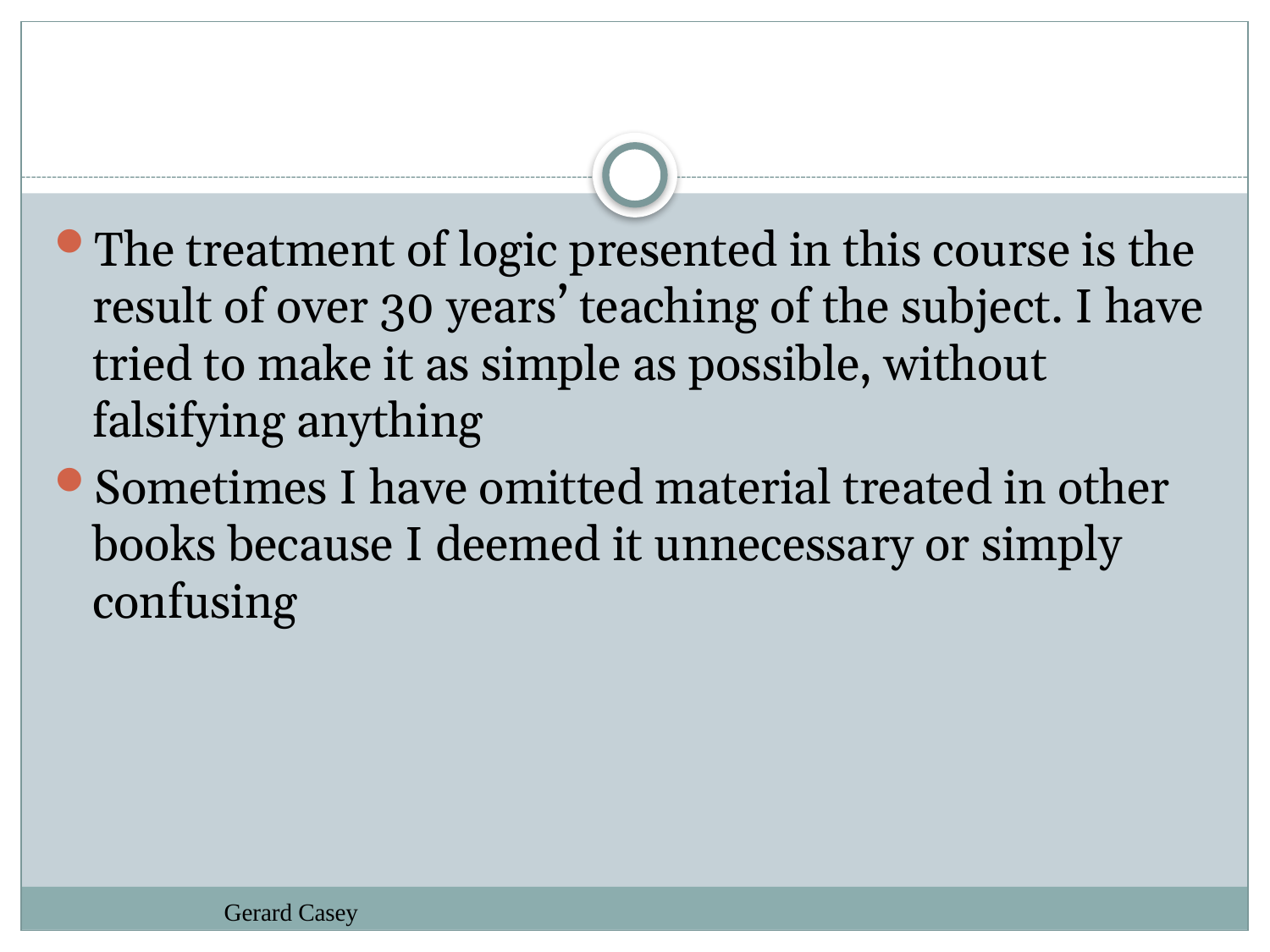

#
The treatment of logic presented in this course is the result of over 30 years’ teaching of the subject. I have tried to make it as simple as possible, without falsifying anything
Sometimes I have omitted material treated in other books because I deemed it unnecessary or simply confusing
Gerard Casey